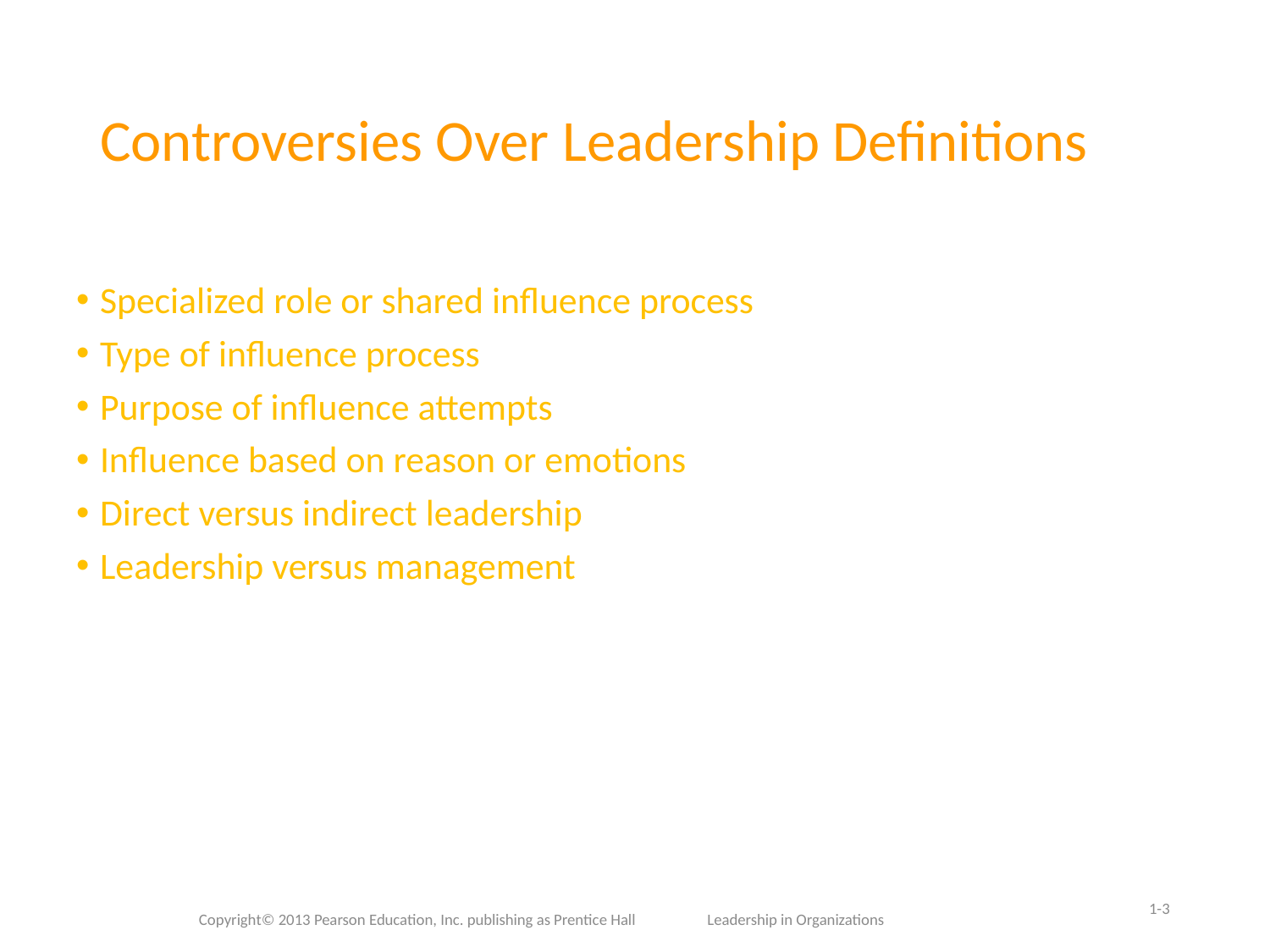

# Controversies Over Leadership Definitions
Specialized role or shared influence process
Type of influence process
Purpose of influence attempts
Influence based on reason or emotions
Direct versus indirect leadership
Leadership versus management
1-3
Copyright© 2013 Pearson Education, Inc. publishing as Prentice Hall                    Leadership in Organizations